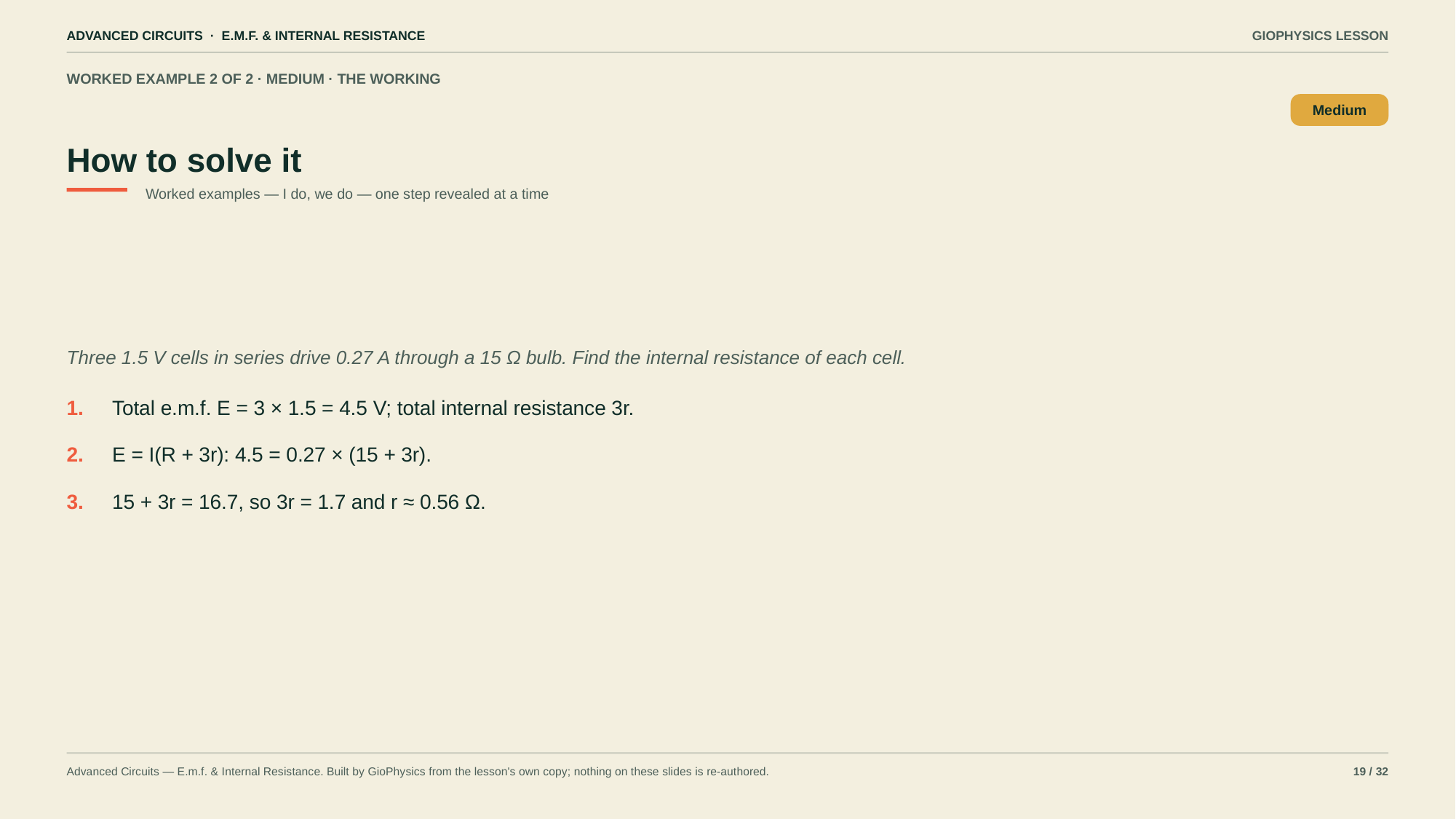

ADVANCED CIRCUITS  ·  E.M.F. & INTERNAL RESISTANCE
GIOPHYSICS LESSON

WORKED EXAMPLE 2 OF 2 · MEDIUM · THE WORKING
How to solve it

Medium
Worked examples — I do, we do — one step revealed at a time

Three 1.5 V cells in series drive 0.27 A through a 15 Ω bulb. Find the internal resistance of each cell.
1.
Total e.m.f. E = 3 × 1.5 = 4.5 V; total internal resistance 3r.
2.
E = I(R + 3r): 4.5 = 0.27 × (15 + 3r).
3.
15 + 3r = 16.7, so 3r = 1.7 and r ≈ 0.56 Ω.

Advanced Circuits — E.m.f. & Internal Resistance. Built by GioPhysics from the lesson's own copy; nothing on these slides is re-authored.
19 / 32